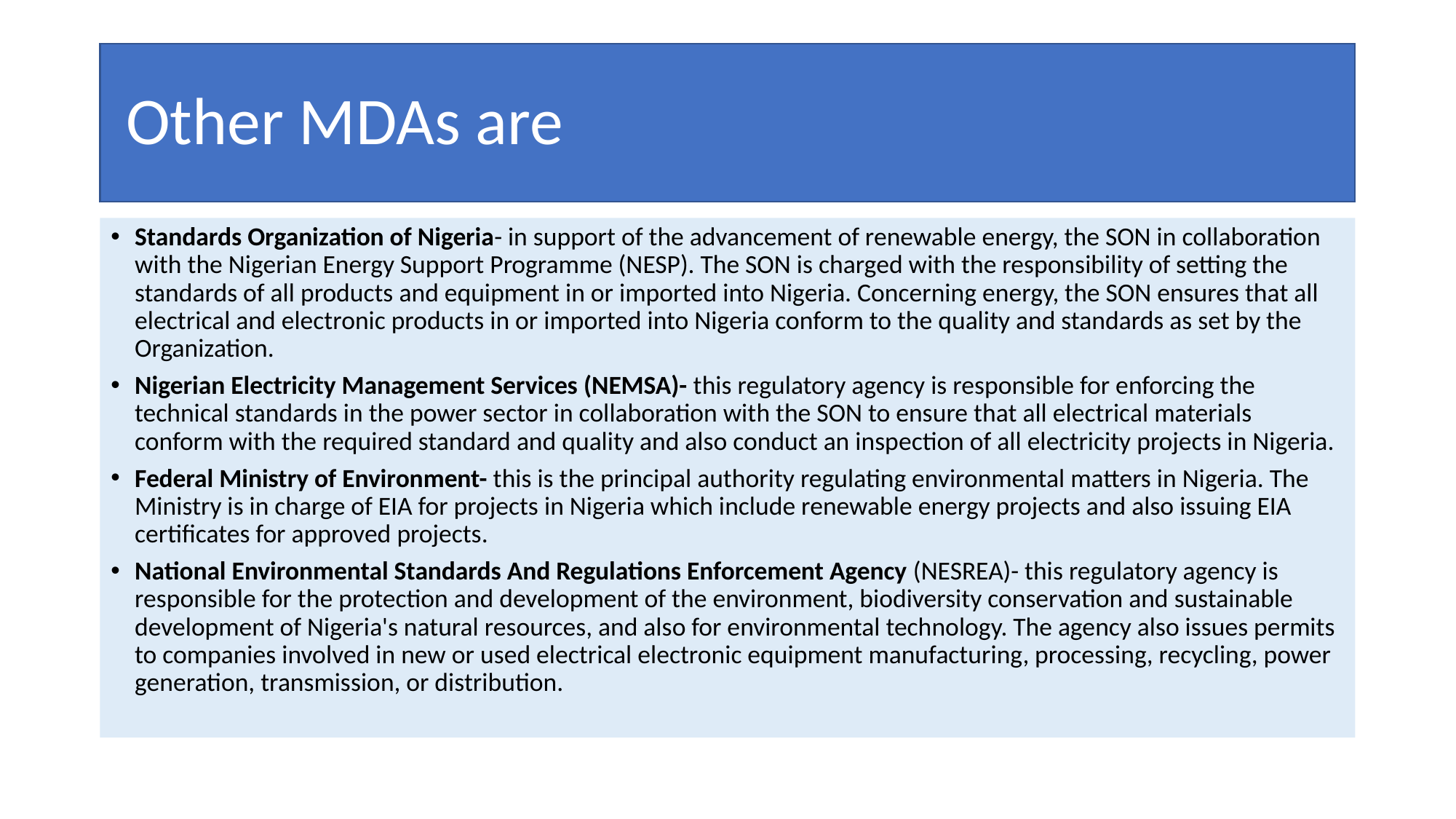

# Other MDAs are
Standards Organization of Nigeria- in support of the advancement of renewable energy, the SON in collaboration with the Nigerian Energy Support Programme (NESP). The SON is charged with the responsibility of setting the standards of all products and equipment in or imported into Nigeria. Concerning energy, the SON ensures that all electrical and electronic products in or imported into Nigeria conform to the quality and standards as set by the Organization.
Nigerian Electricity Management Services (NEMSA)- this regulatory agency is responsible for enforcing the technical standards in the power sector in collaboration with the SON to ensure that all electrical materials conform with the required standard and quality and also conduct an inspection of all electricity projects in Nigeria.
Federal Ministry of Environment- this is the principal authority regulating environmental matters in Nigeria. The Ministry is in charge of EIA for projects in Nigeria which include renewable energy projects and also issuing EIA certificates for approved projects.
National Environmental Standards And Regulations Enforcement Agency (NESREA)- this regulatory agency is responsible for the protection and development of the environment, biodiversity conservation and sustainable development of Nigeria's natural resources, and also for environmental technology. The agency also issues permits to companies involved in new or used electrical electronic equipment manufacturing, processing, recycling, power generation, transmission, or distribution.